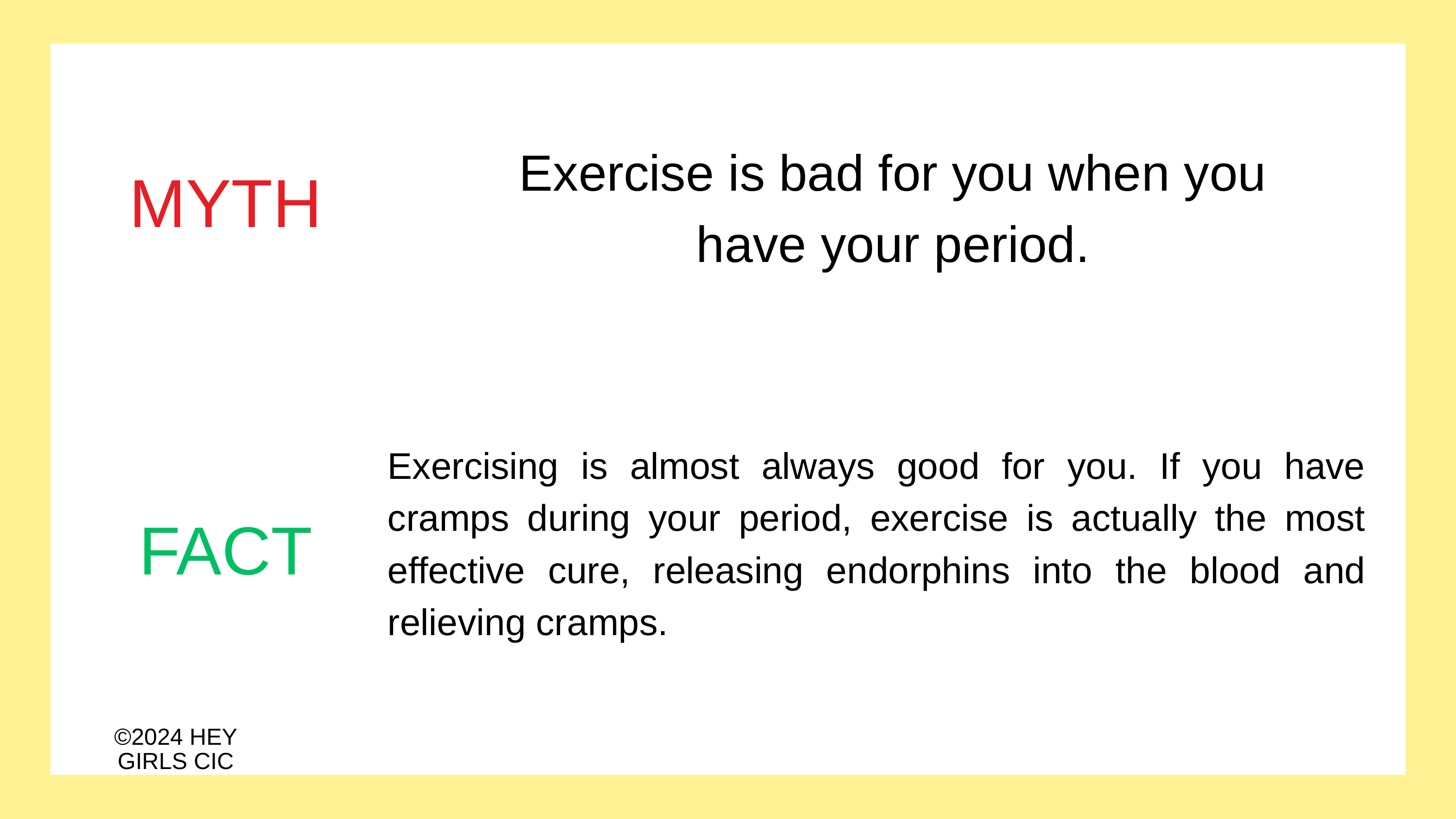

Exercise is bad for you when you have your period.

MYTH
Exercising is almost always good for you. If you have cramps during your period, exercise is actually the most effective cure, releasing endorphins into the blood and relieving cramps.
FACT
©2024 HEY GIRLS CIC